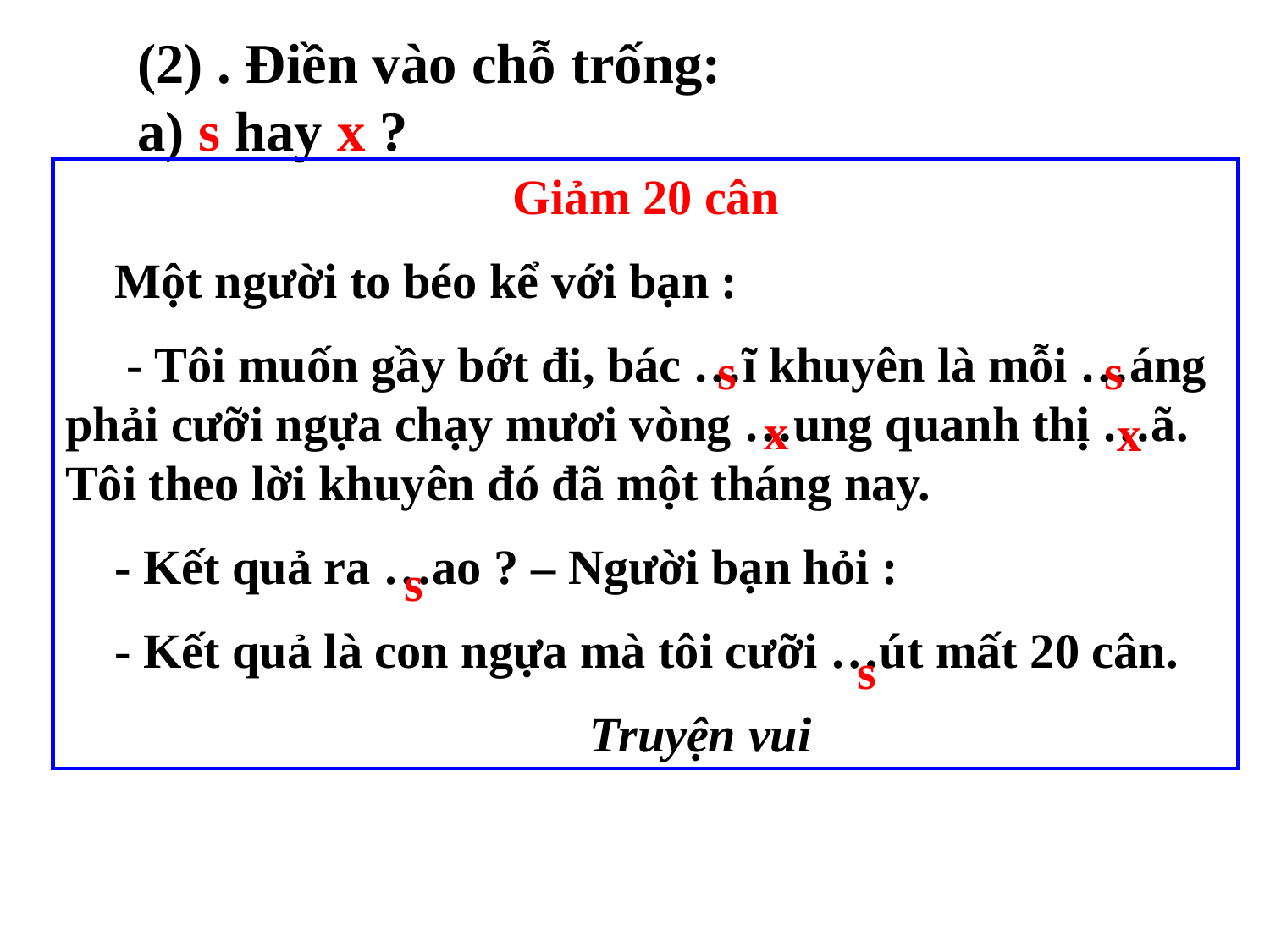

(2) . Điền vào chỗ trống:
a) s hay x ?
Giảm 20 cân
    Một người to béo kể với bạn :
     - Tôi muốn gầy bớt đi, bác …ĩ khuyên là mỗi …áng phải cưỡi ngựa chạy mươi vòng …ung quanh thị …ã. Tôi theo lời khuyên đó đã một tháng nay.
    - Kết quả ra …ao ? – Người bạn hỏi :
    - Kết quả là con ngựa mà tôi cưỡi …út mất 20 cân.
         Truyện vui
s
s
x
x
s
s